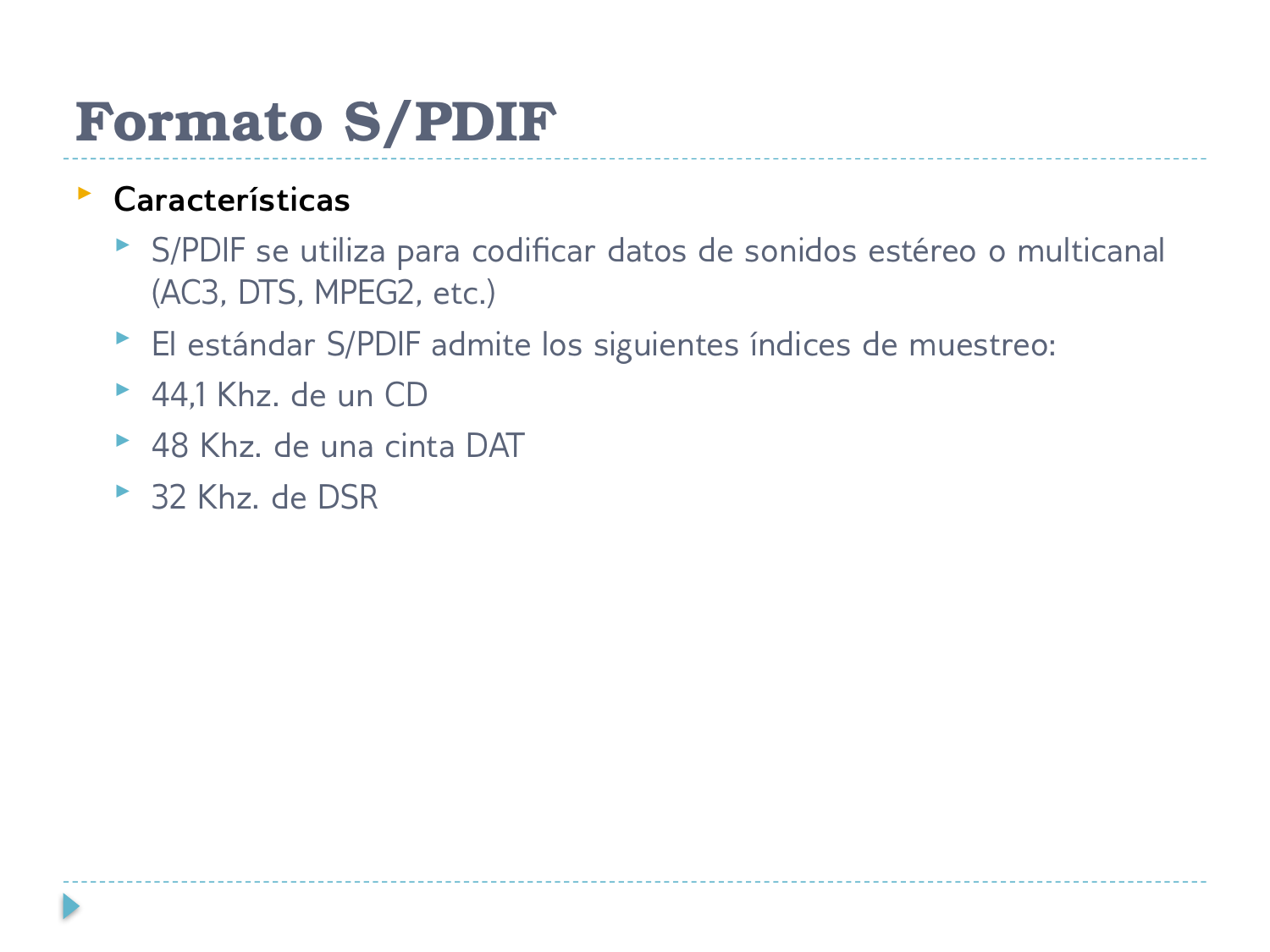

# Formato S/PDIF
Características
S/PDIF se utiliza para codificar datos de sonidos estéreo o multicanal (AC3, DTS, MPEG2, etc.)
El estándar S/PDIF admite los siguientes índices de muestreo:
44,1 Khz. de un CD
48 Khz. de una cinta DAT
32 Khz. de DSR